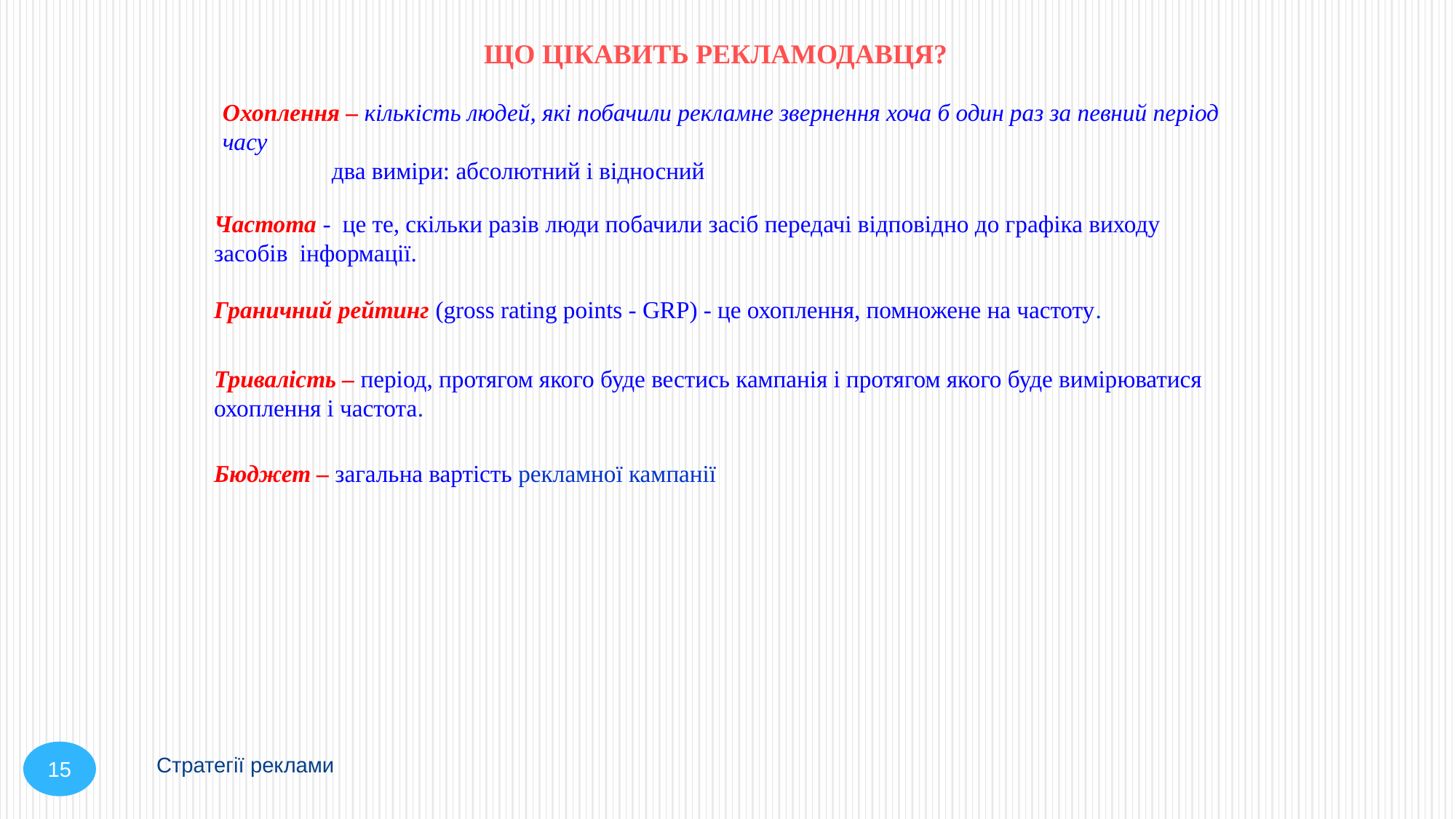

ЩО ЦІКАВИТЬ РЕКЛАМОДАВЦЯ?
Охоплення – кількість людей, які побачили рекламне звернення хоча б один раз за певний період часу
	два виміри: абсолютний і відносний
Частота -  це те, скільки разів люди побачили засіб передачі відповідно до графіка виходу засобів  інформації.
Граничний рейтинг (gross rating points - GRP) - це охоплення, помножене на частоту.
Тривалість – період, протягом якого буде вестись кампанія і протягом якого буде вимірюватися охоплення і частота.
Бюджет – загальна вартість рекламної кампанії
Стратегії реклами
15